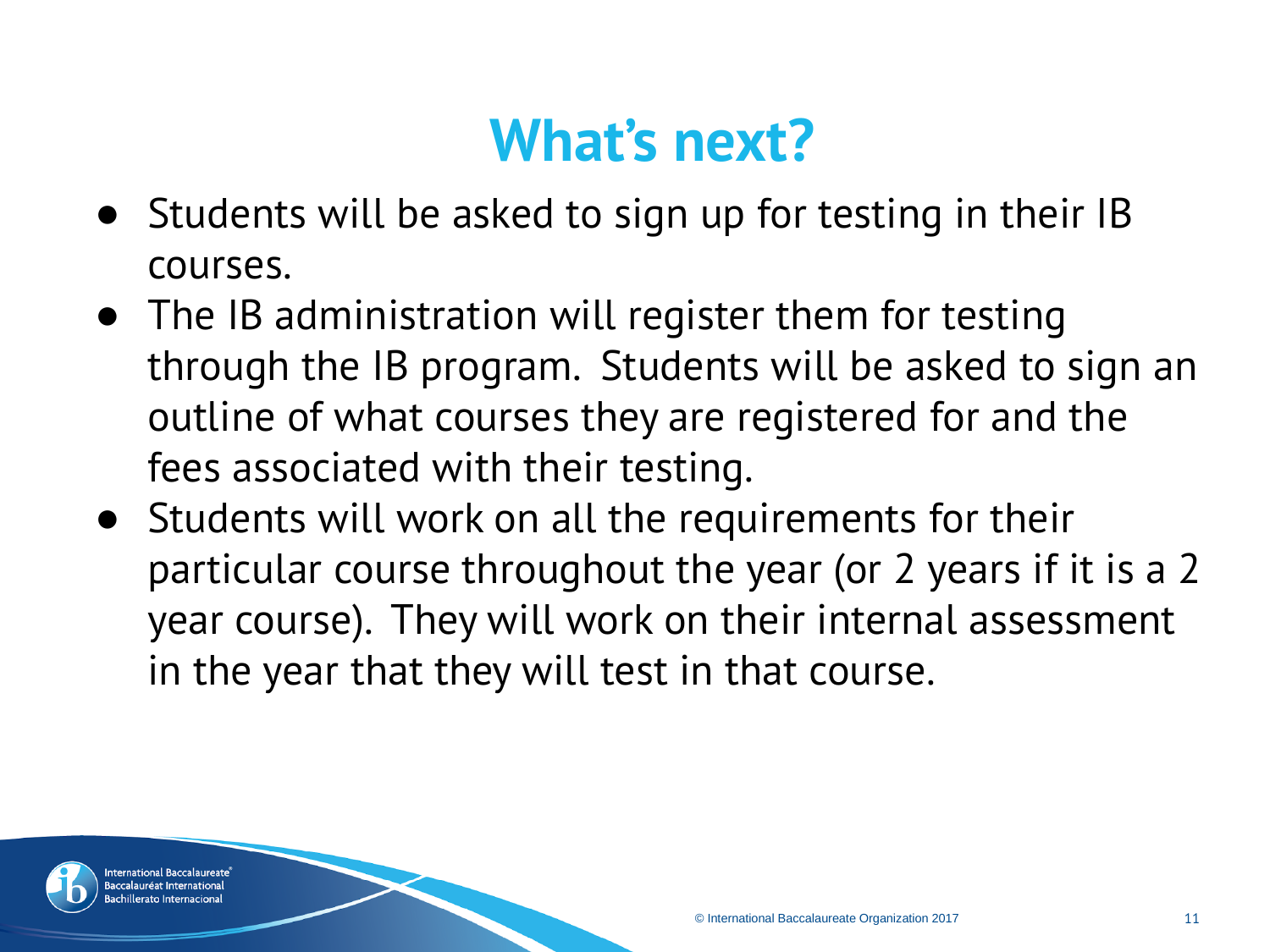

# What’s next?
Students will be asked to sign up for testing in their IB courses.
The IB administration will register them for testing through the IB program.  Students will be asked to sign an outline of what courses they are registered for and the fees associated with their testing.
Students will work on all the requirements for their particular course throughout the year (or 2 years if it is a 2 year course).  They will work on their internal assessment in the year that they will test in that course.

11